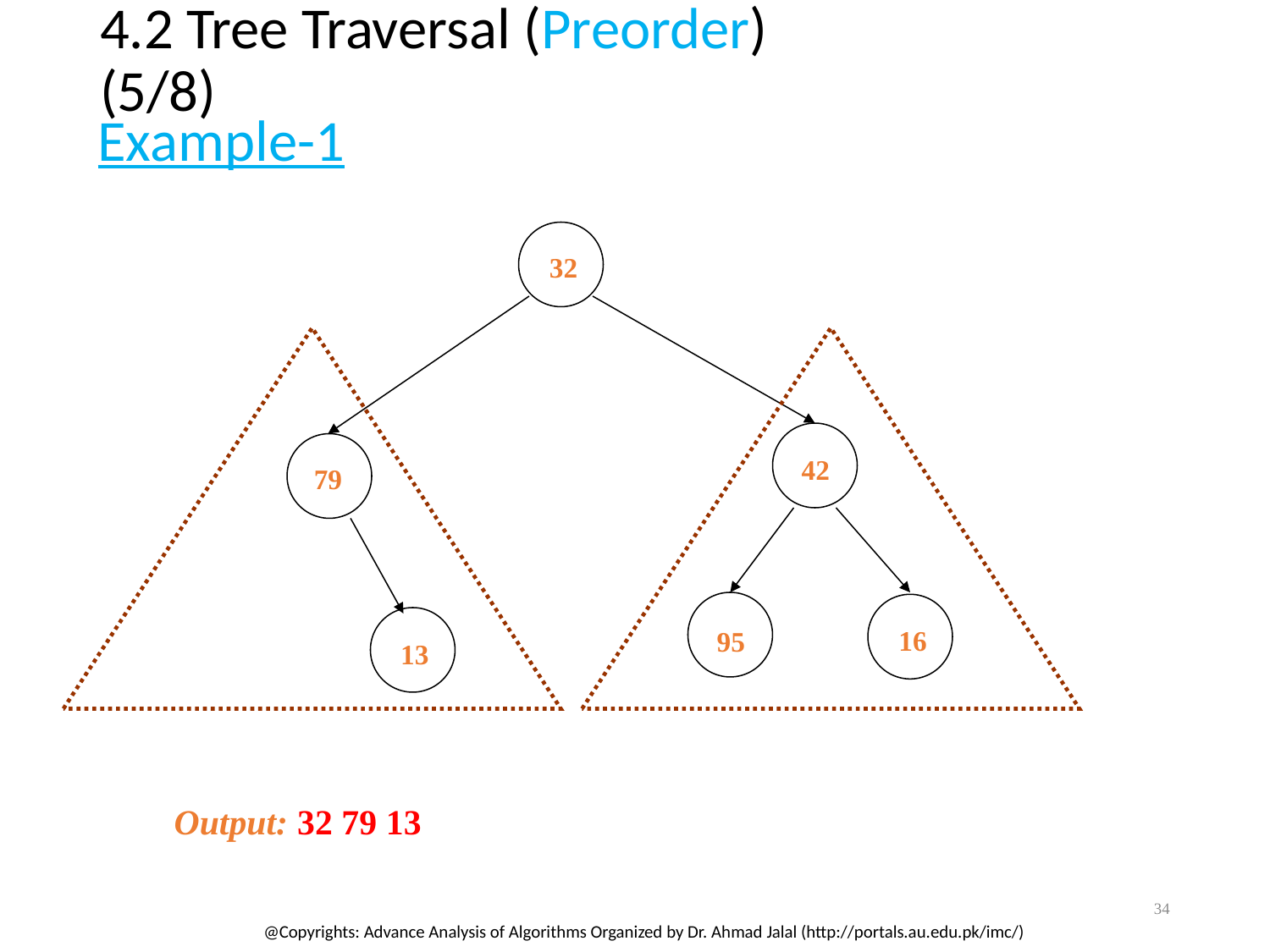

# 4.2 Tree Traversal (Preorder)                      (5/8)
Example-1

32

42
79

16
95
13

Output: 32 79 13
34
@Copyrights: Advance Analysis of Algorithms Organized by Dr. Ahmad Jalal (http://portals.au.edu.pk/imc/)